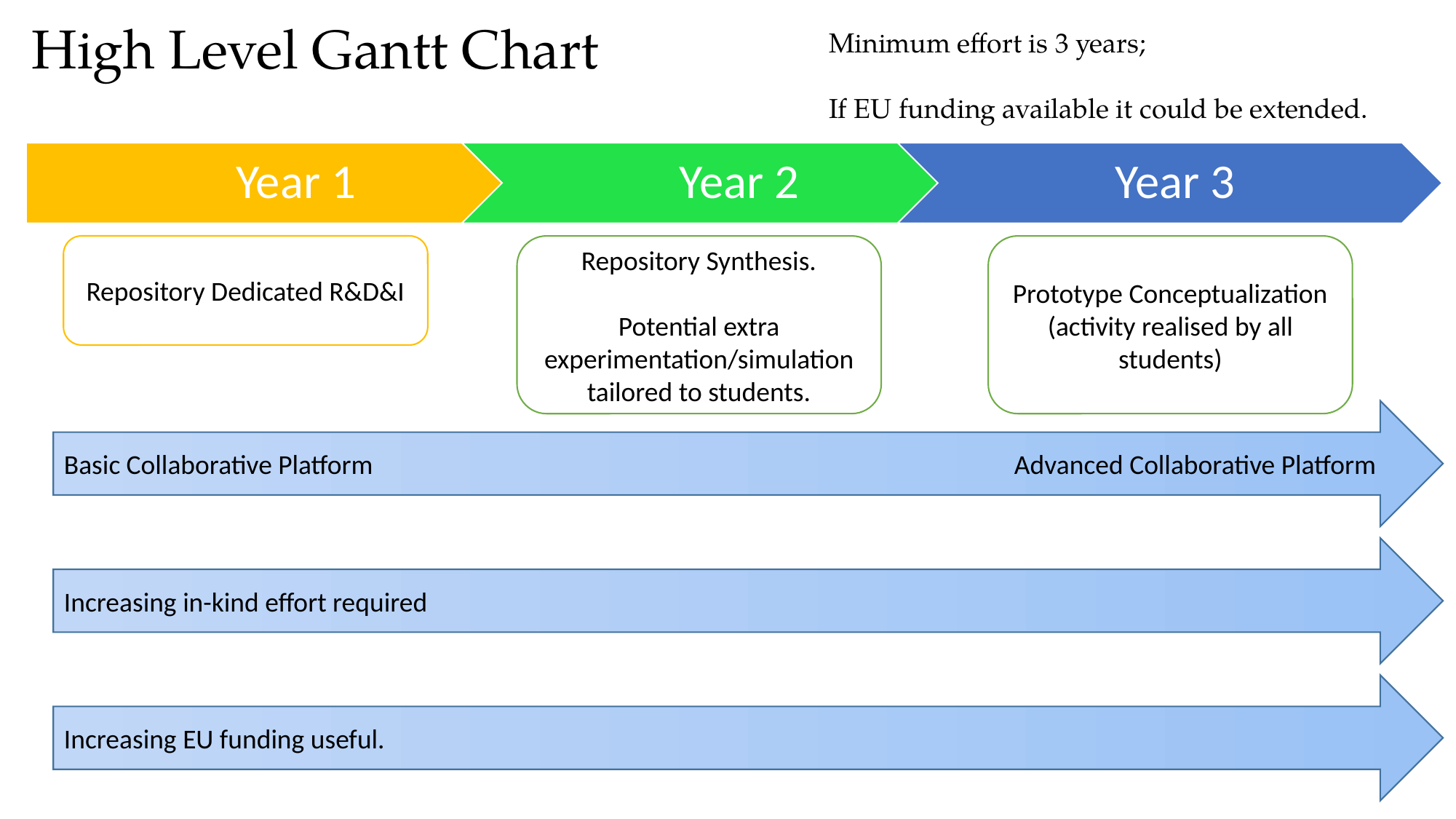

High Level Gantt Chart
Minimum effort is 3 years;

If EU funding available it could be extended.
Year 1
Year 2
Year 3
Repository Dedicated R&D&I
Repository Synthesis.

Potential extra experimentation/simulation tailored to students.
Prototype Conceptualization (activity realised by all students)
Basic Collaborative Platform                                                                                                        Advanced Collaborative Platform
Increasing in-kind effort required
Increasing EU funding useful.